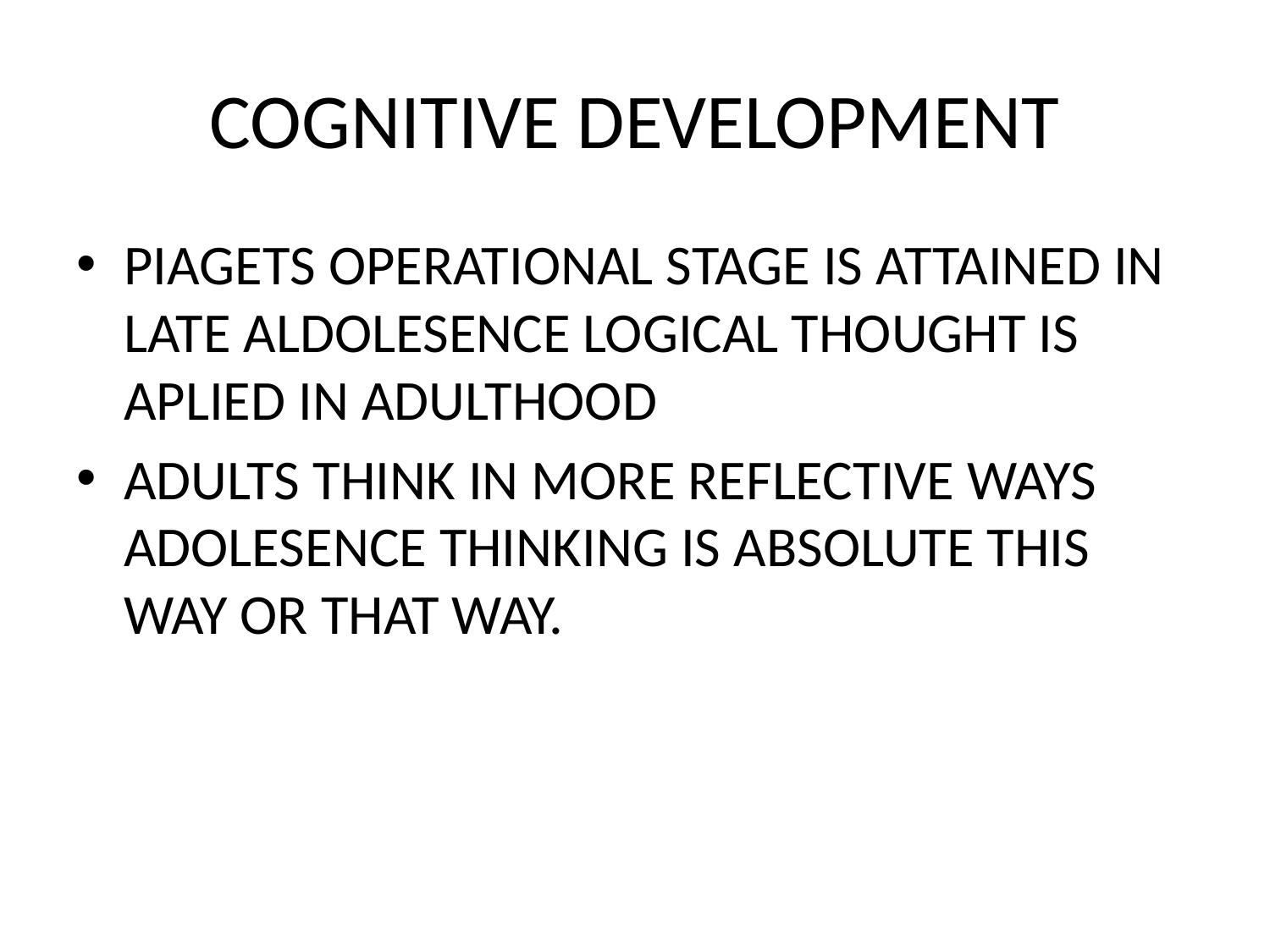

# COGNITIVE DEVELOPMENT
PIAGETS OPERATIONAL STAGE IS ATTAINED IN LATE ALDOLESENCE LOGICAL THOUGHT IS APLIED IN ADULTHOOD
ADULTS THINK IN MORE REFLECTIVE WAYS ADOLESENCE THINKING IS ABSOLUTE THIS WAY OR THAT WAY.